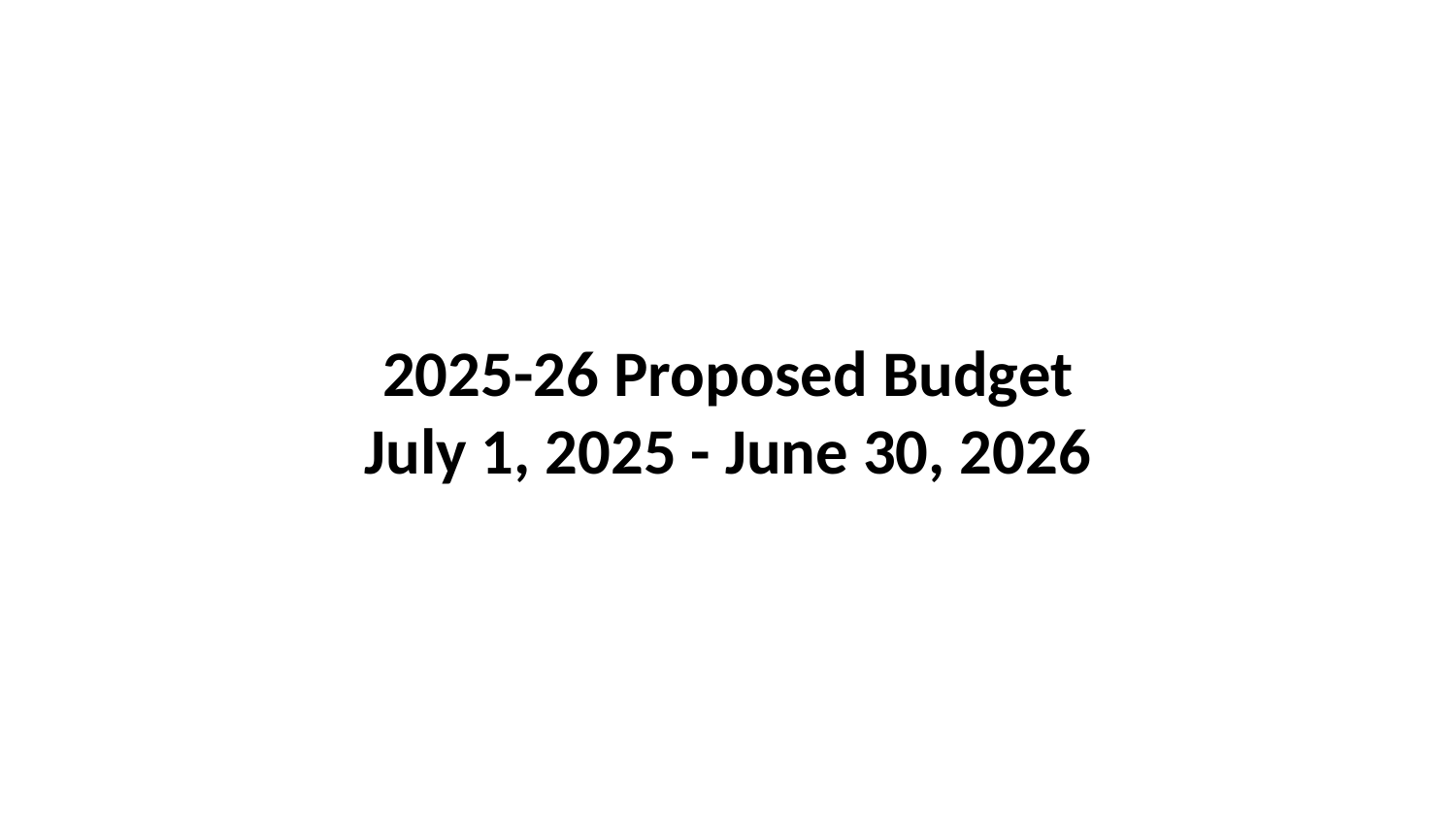

# 2025-26 Proposed Budget
July 1, 2025 - June 30, 2026